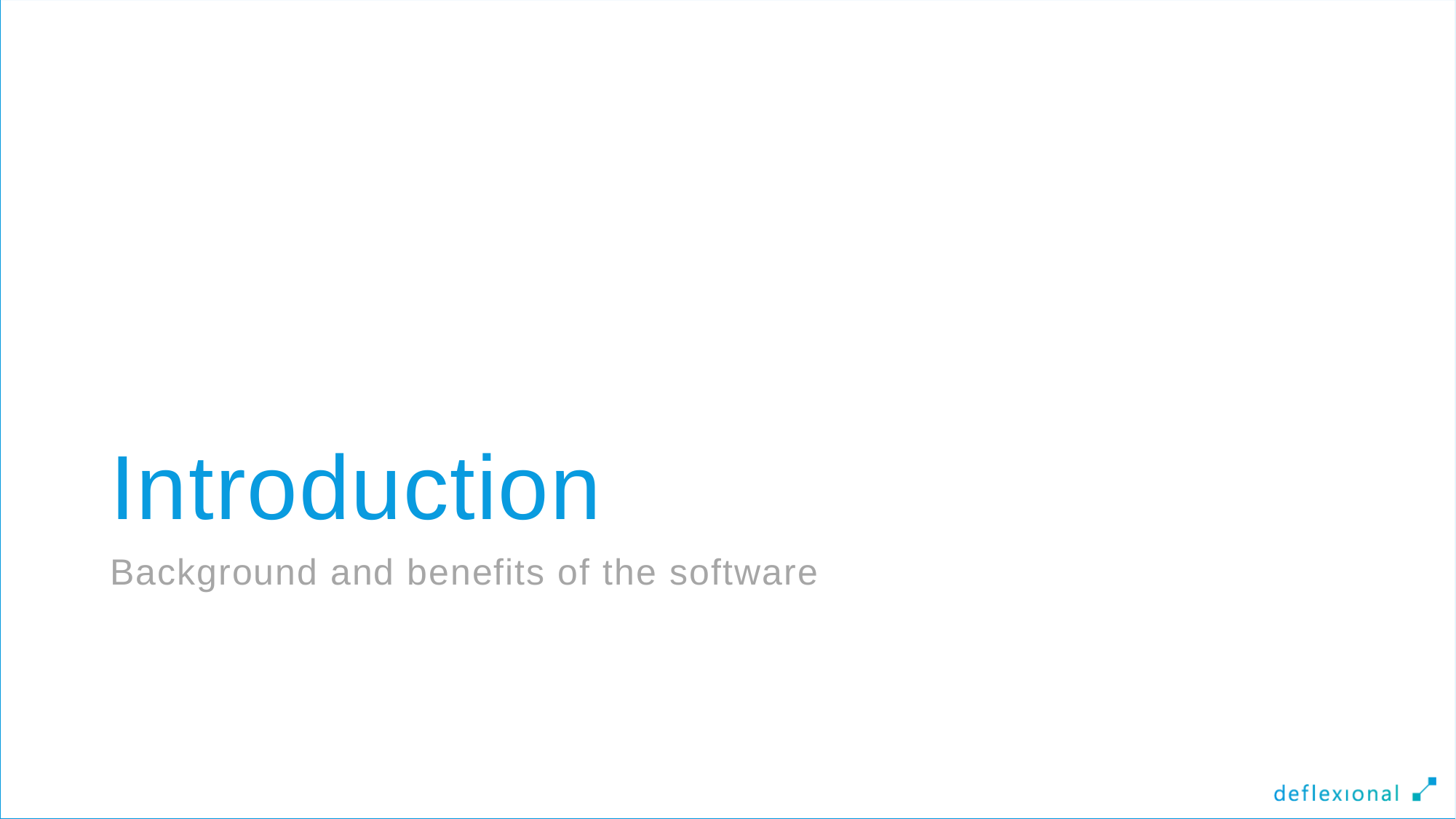

# Introduction
Background and benefits of the software